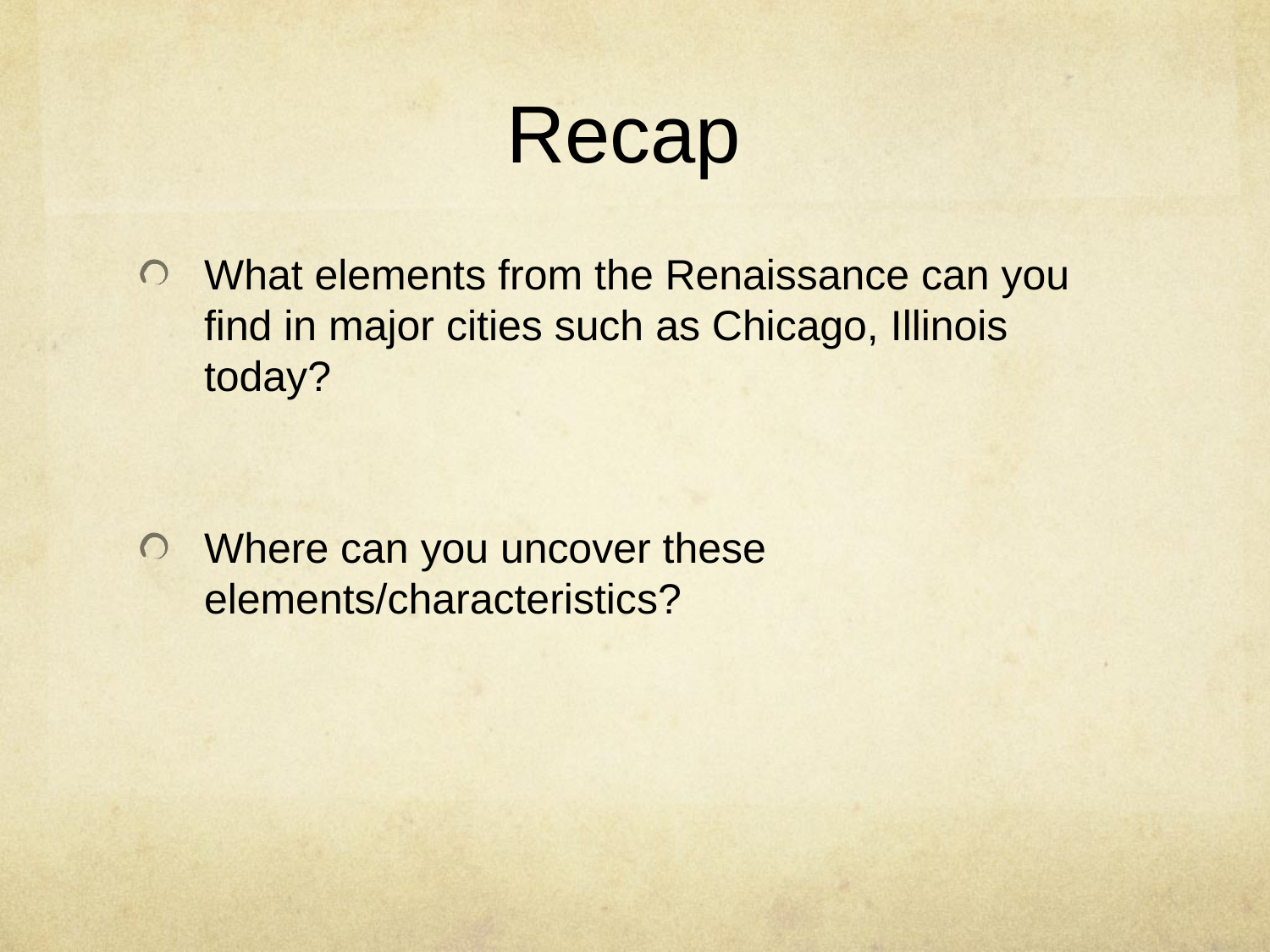

# Recap
What elements from the Renaissance can you find in major cities such as Chicago, Illinois today?

Where can you uncover these elements/characteristics?